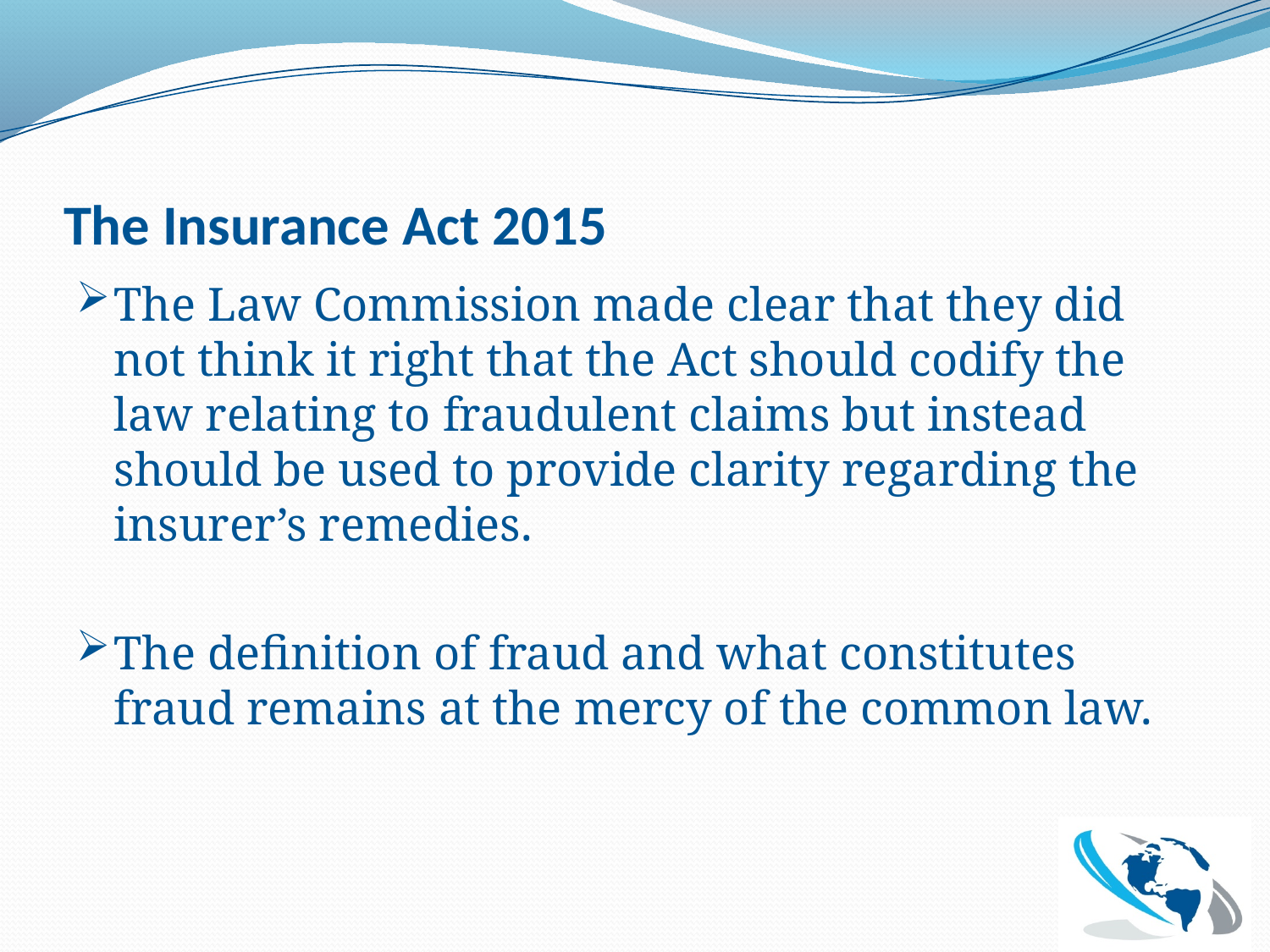

# The Insurance Act 2015
The Law Commission made clear that they did not think it right that the Act should codify the law relating to fraudulent claims but instead should be used to provide clarity regarding the insurer’s remedies.

The definition of fraud and what constitutes fraud remains at the mercy of the common law.